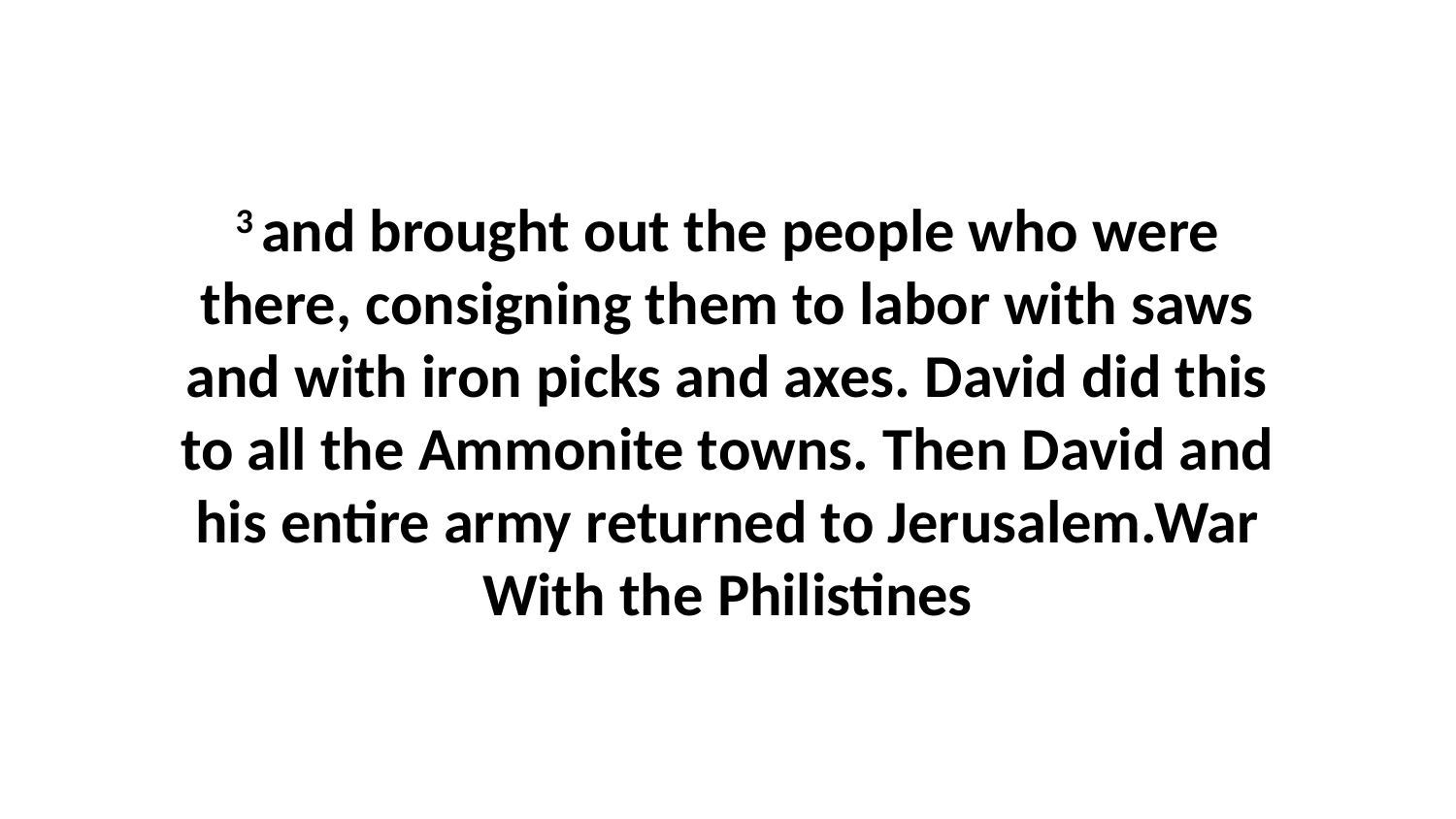

3 and brought out the people who were there, consigning them to labor with saws and with iron picks and axes. David did this to all the Ammonite towns. Then David and his entire army returned to Jerusalem.War With the Philistines